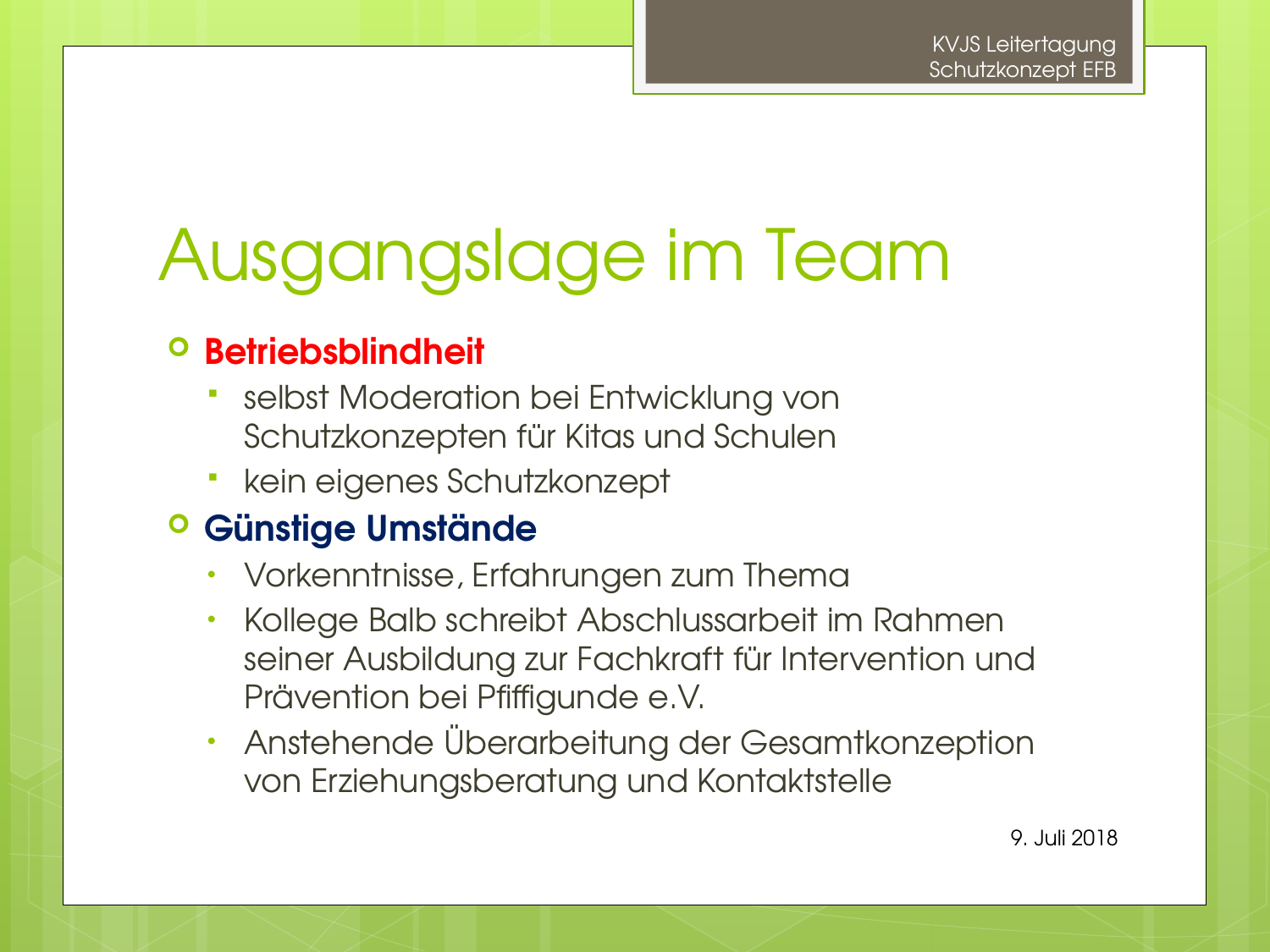

KVJS Leitertagung Schutzkonzept EFB
# Ausgangslage im Team
Betriebsblindheit
selbst Moderation bei Entwicklung von Schutzkonzepten für Kitas und Schulen
kein eigenes Schutzkonzept
Günstige Umstände
Vorkenntnisse, Erfahrungen zum Thema
Kollege Balb schreibt Abschlussarbeit im Rahmen seiner Ausbildung zur Fachkraft für Intervention und Prävention bei Pfiffigunde e.V.
Anstehende Überarbeitung der Gesamtkonzeption von Erziehungsberatung und Kontaktstelle
9. Juli 2018